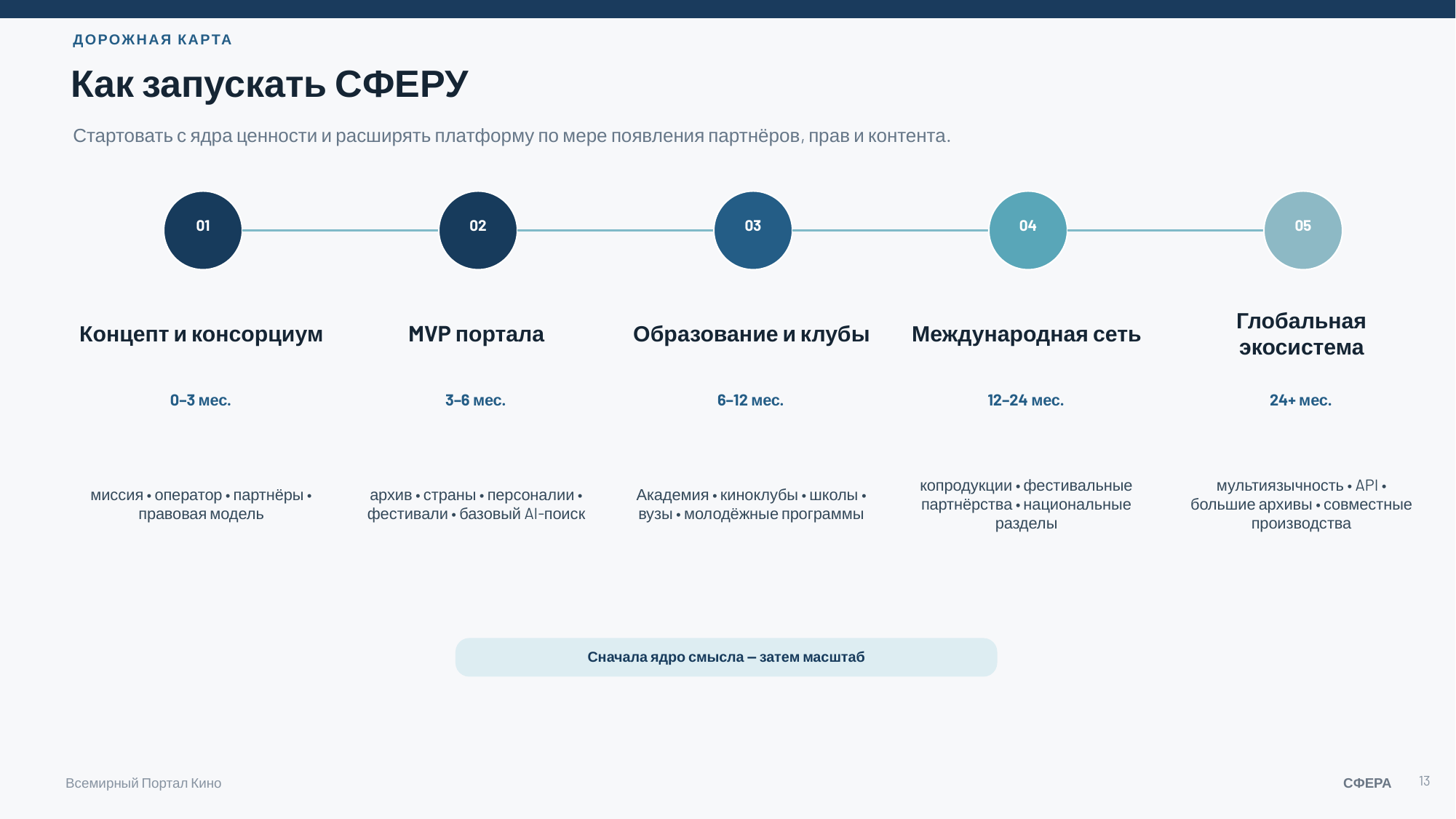

ДОРОЖНАЯ КАРТА
Как запускать СФЕРУ
Стартовать с ядра ценности и расширять платформу по мере появления партнёров, прав и контента.

01
02
03
04
05

Концепт и консорциум
MVP портала
Образование и клубы
Международная сеть
Глобальная экосистема
0–3 мес.
3–6 мес.
6–12 мес.
12–24 мес.
24+ мес.
миссия • оператор • партнёры • правовая модель
архив • страны • персоналии • фестивали • базовый AI-поиск
Академия • киноклубы • школы • вузы • молодёжные программы
копродукции • фестивальные партнёрства • национальные разделы
мультиязычность • API • большие архивы • совместные производства

Сначала ядро смысла — затем масштаб
13